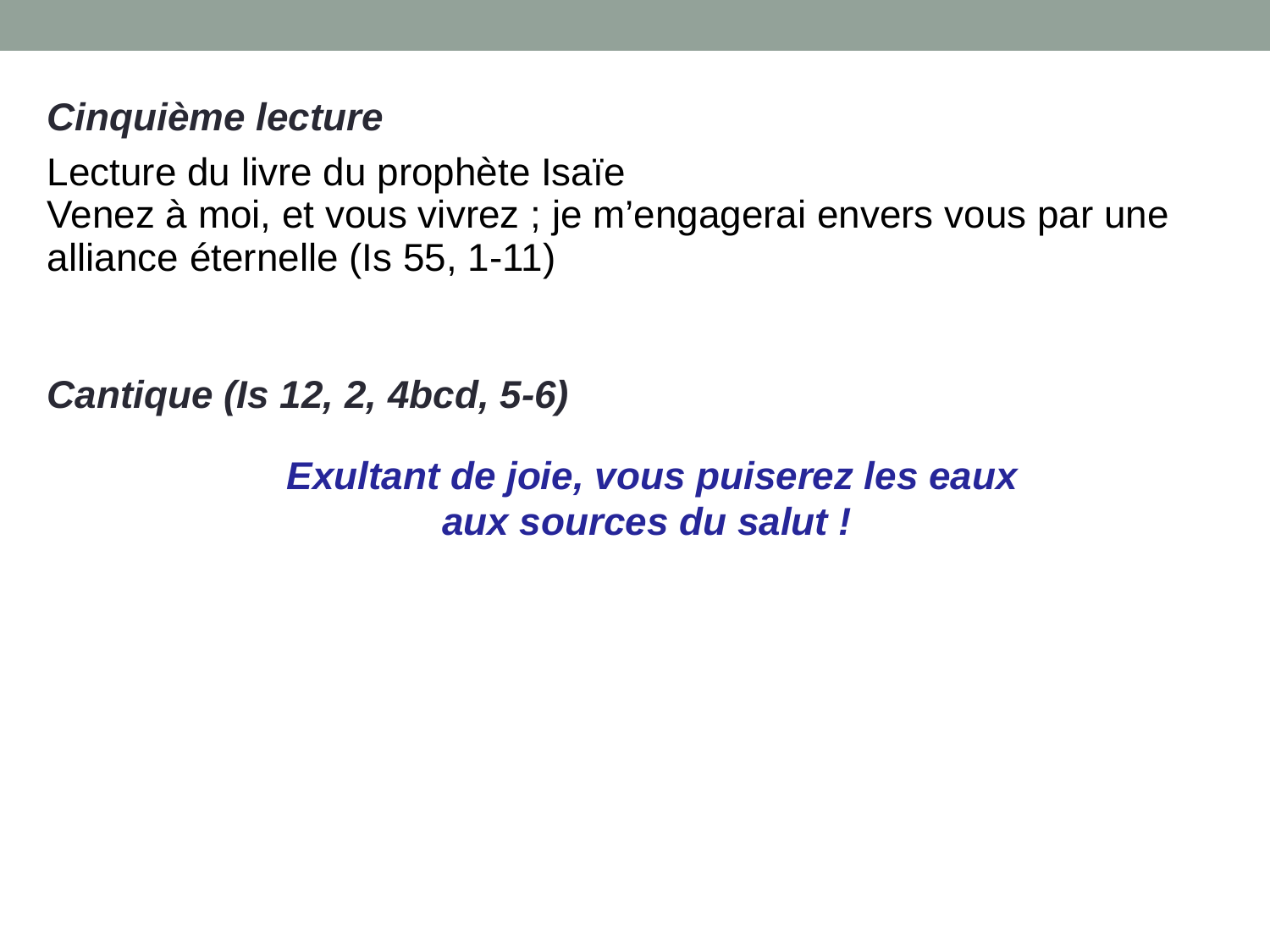

Cinquième lecture
Lecture du livre du prophète Isaïe
Venez à moi, et vous vivrez ; je m’engagerai envers vous par une alliance éternelle (Is 55, 1-11)

Cantique (Is 12, 2, 4bcd, 5-6)
Exultant de joie, vous puiserez les eaux
aux sources du salut !